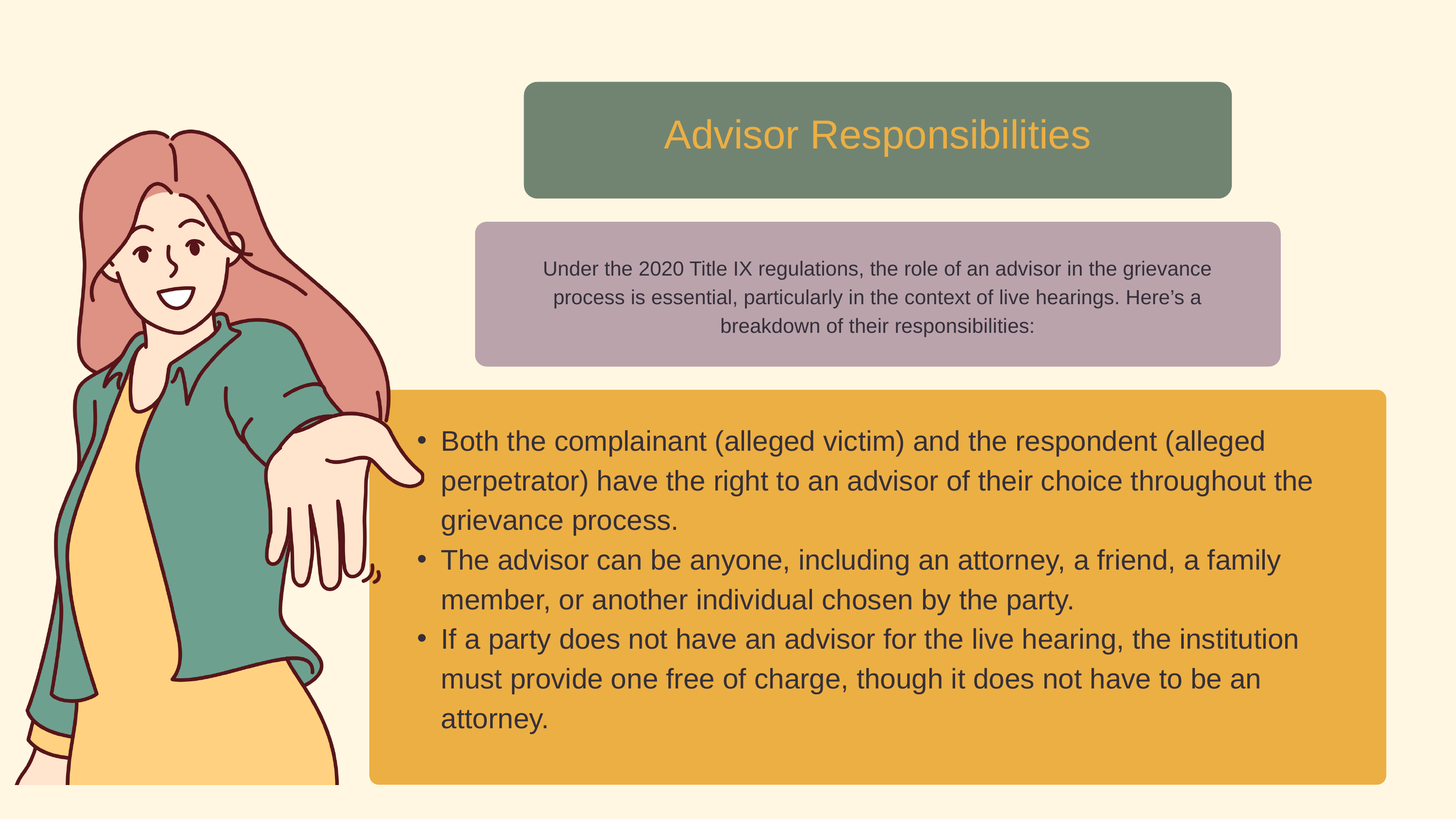

Advisor Responsibilities

Under the 2020 Title IX regulations, the role of an advisor in the grievance process is essential, particularly in the context of live hearings. Here’s a breakdown of their responsibilities:

Both the complainant (alleged victim) and the respondent (alleged perpetrator) have the right to an advisor of their choice throughout the grievance process.
The advisor can be anyone, including an attorney, a friend, a family member, or another individual chosen by the party.
If a party does not have an advisor for the live hearing, the institution must provide one free of charge, though it does not have to be an attorney.